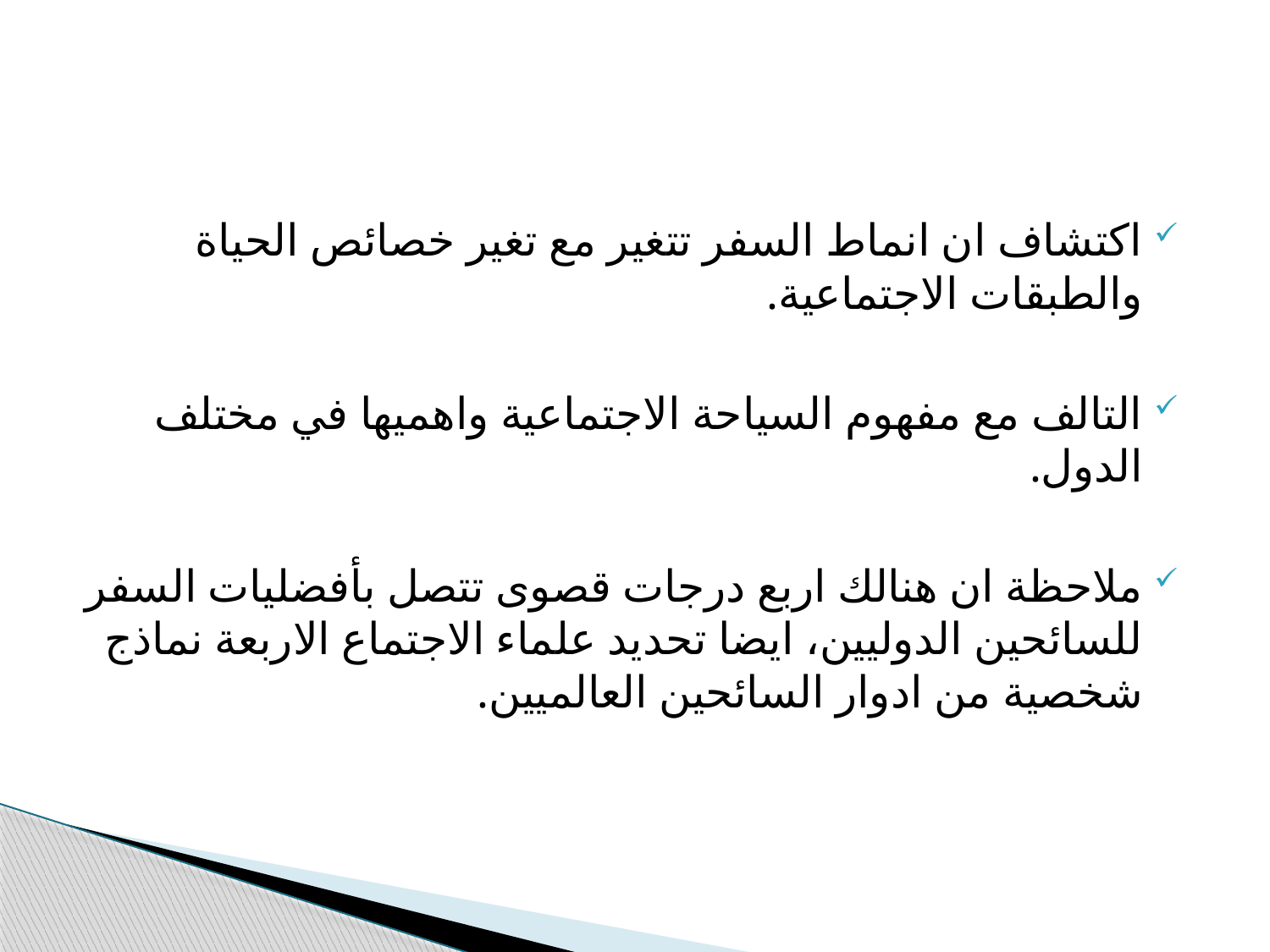

اكتشاف ان انماط السفر تتغير مع تغير خصائص الحياة والطبقات الاجتماعية.

التالف مع مفهوم السياحة الاجتماعية واهميها في مختلف الدول.

ملاحظة ان هنالك اربع درجات قصوى تتصل بأفضليات السفر للسائحين الدوليين، ايضا تحديد علماء الاجتماع الاربعة نماذج شخصية من ادوار السائحين العالميين.